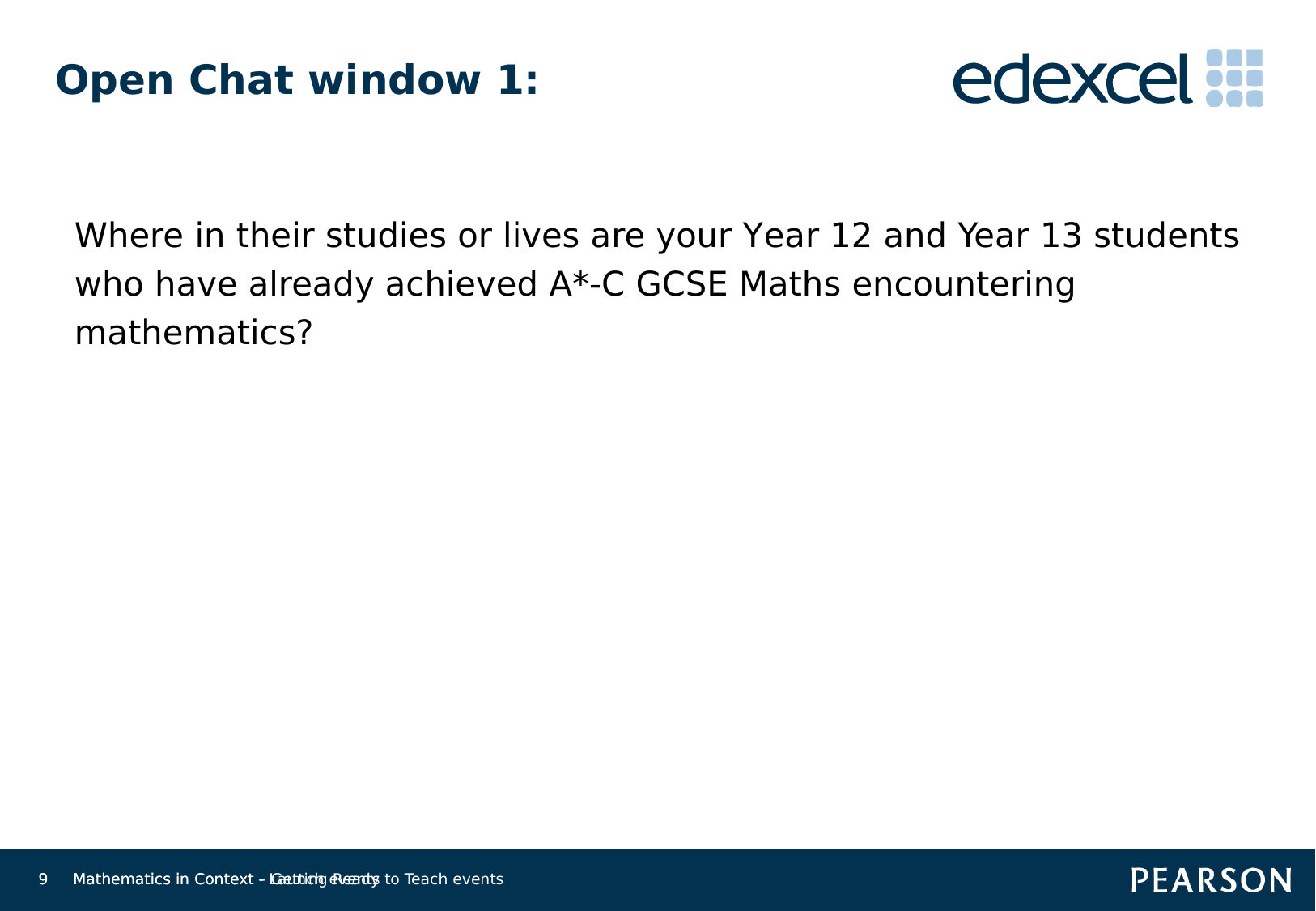

Open Chat window 1:
Where in their studies or lives are your Year 12 and Year 13 students who have already achieved A*-C GCSE Maths encountering mathematics?
9
9
Mathematics in Context - Launch events
Mathematics in Context – Getting Ready to Teach events